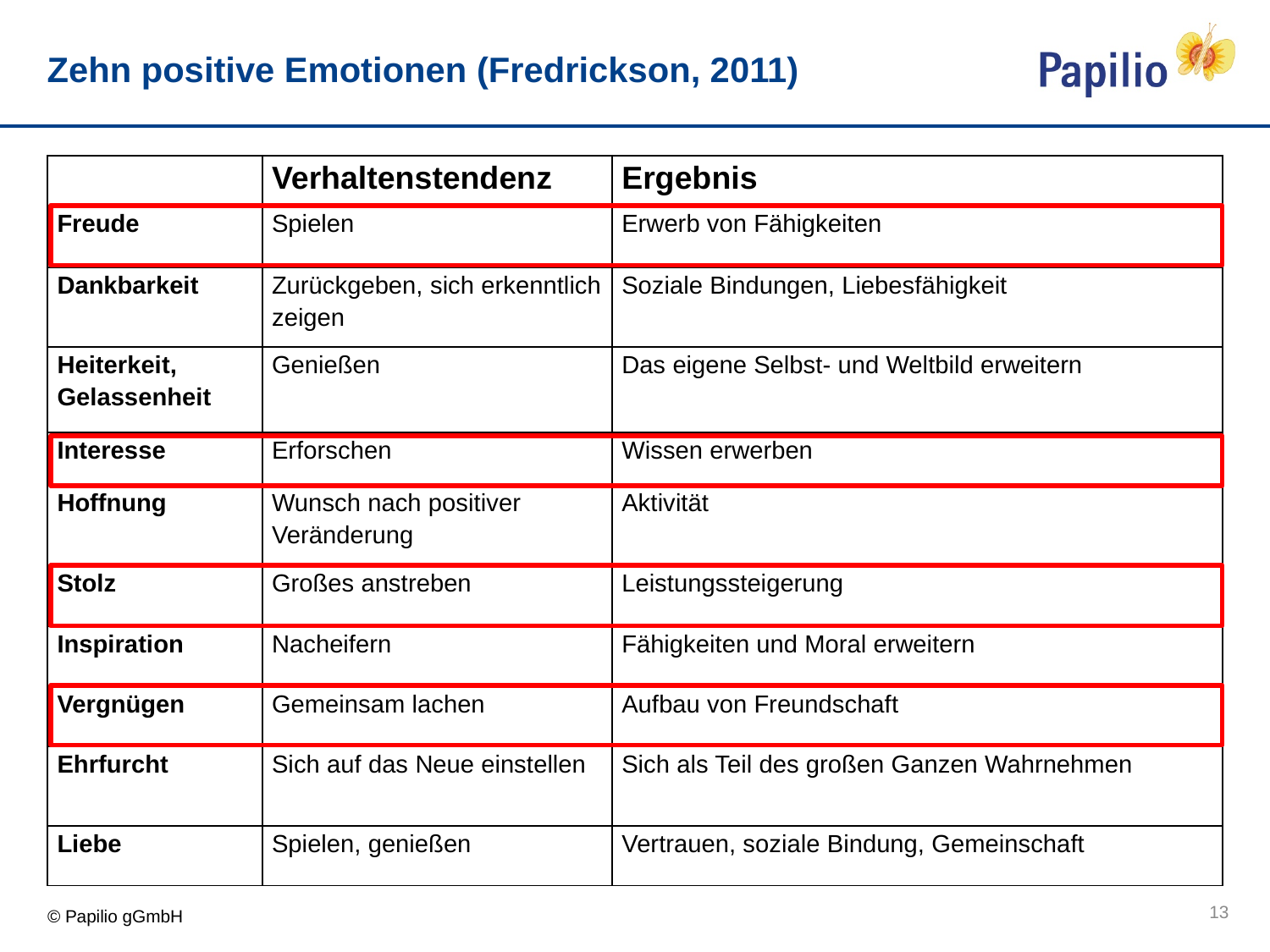

# Zehn positive Emotionen (Fredrickson, 2011)
|  | Verhaltenstendenz | Ergebnis |
| --- | --- | --- |
| Freude | Spielen | Erwerb von Fähigkeiten |
| Dankbarkeit | Zurückgeben, sich erkenntlich zeigen | Soziale Bindungen, Liebesfähigkeit |
| Heiterkeit, Gelassenheit | Genießen | Das eigene Selbst- und Weltbild erweitern |
| Interesse | Erforschen | Wissen erwerben |
| Hoffnung | Wunsch nach positiver Veränderung | Aktivität |
| Stolz | Großes anstreben | Leistungssteigerung |
| Inspiration | Nacheifern | Fähigkeiten und Moral erweitern |
| Vergnügen | Gemeinsam lachen | Aufbau von Freundschaft |
| Ehrfurcht | Sich auf das Neue einstellen | Sich als Teil des großen Ganzen Wahrnehmen |
| Liebe | Spielen, genießen | Vertrauen, soziale Bindung, Gemeinschaft |

13